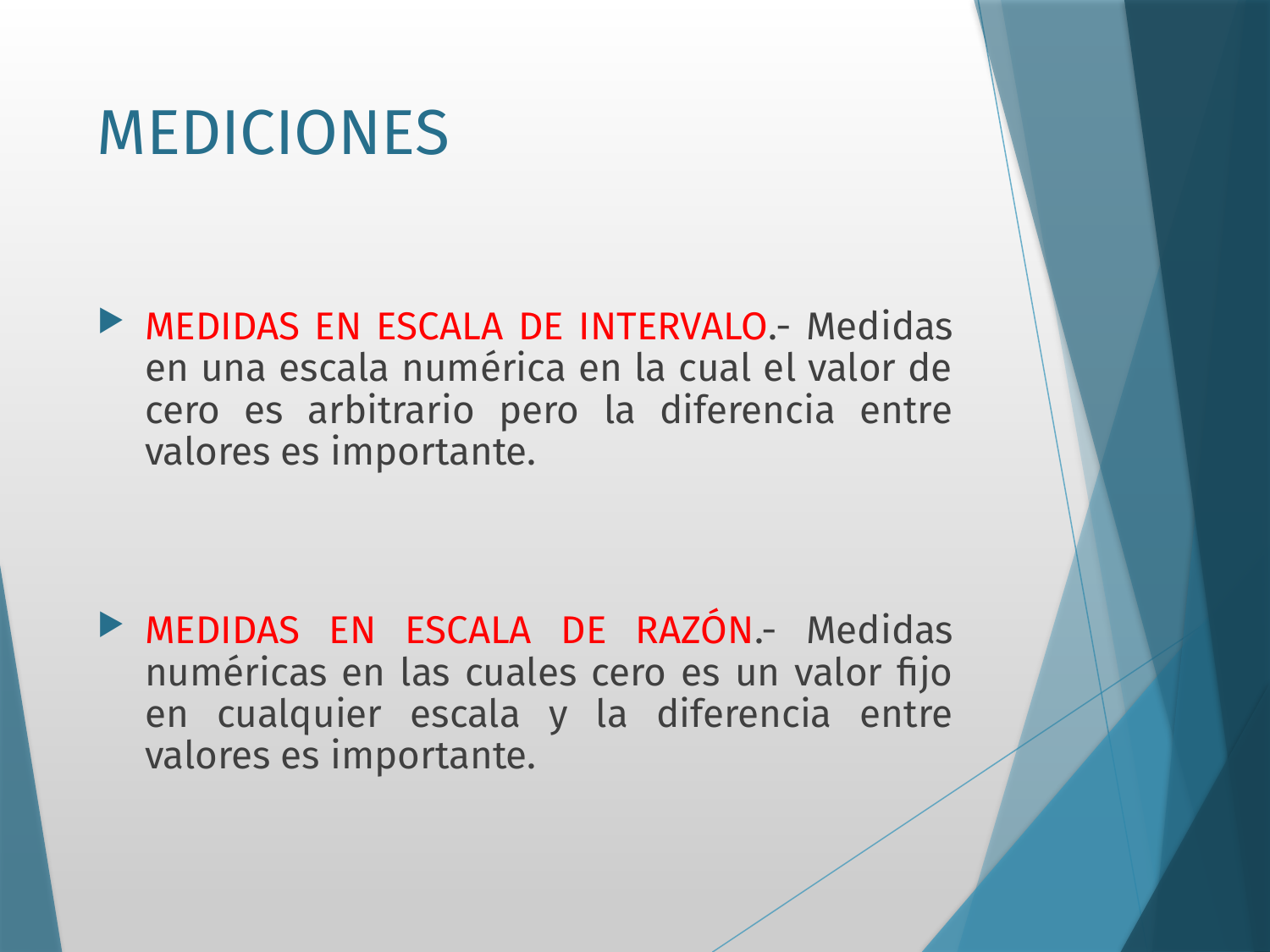

# MEDICIONES
MEDIDAS EN ESCALA DE INTERVALO.- Medidas en una escala numérica en la cual el valor de cero es arbitrario pero la diferencia entre valores es importante.

MEDIDAS EN ESCALA DE RAZÓN.- Medidas numéricas en las cuales cero es un valor fijo en cualquier escala y la diferencia entre valores es importante.